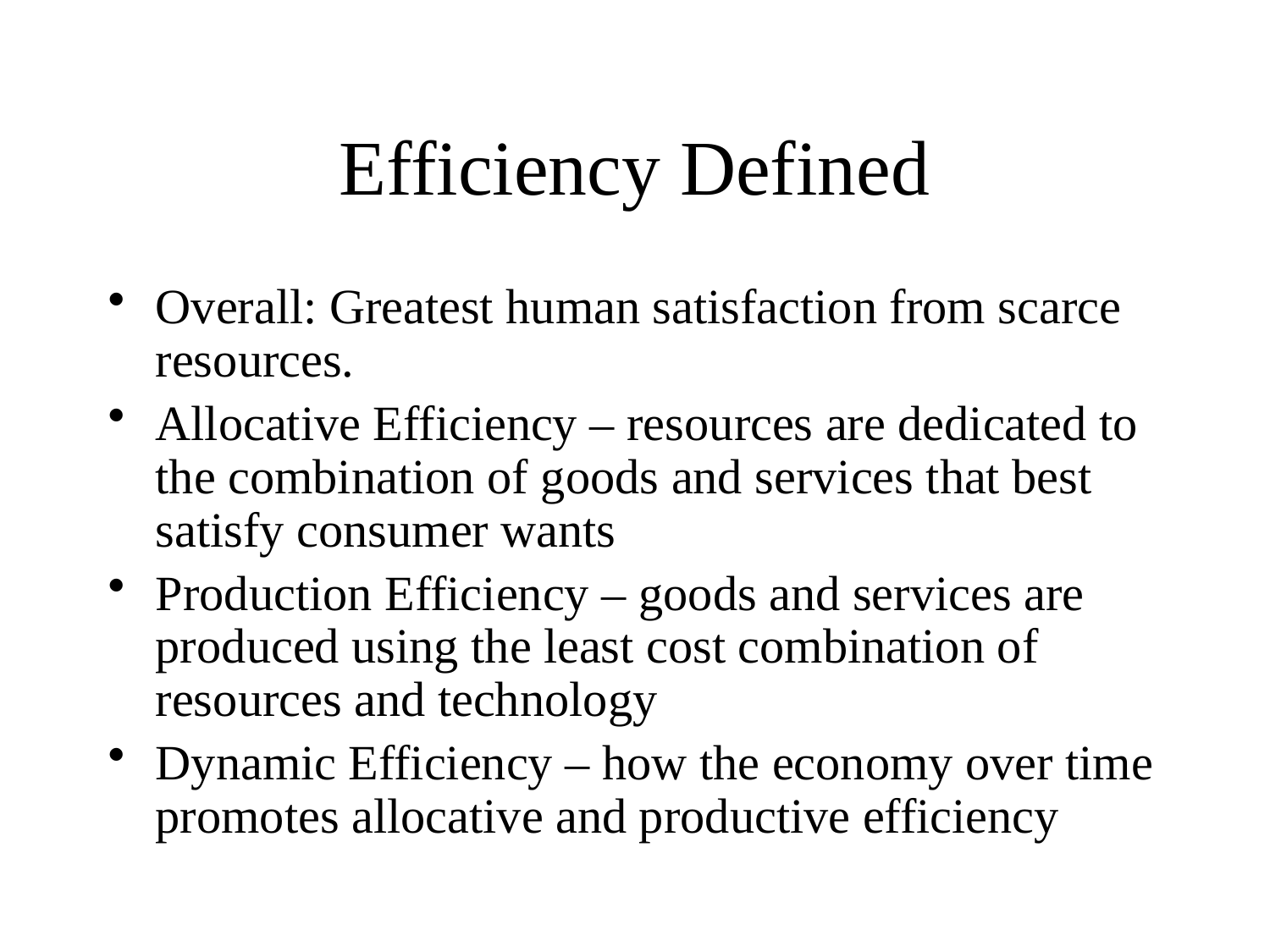

# Efficiency Defined
Overall: Greatest human satisfaction from scarce resources.
Allocative Efficiency – resources are dedicated to the combination of goods and services that best satisfy consumer wants
Production Efficiency – goods and services are produced using the least cost combination of resources and technology
Dynamic Efficiency – how the economy over time promotes allocative and productive efficiency